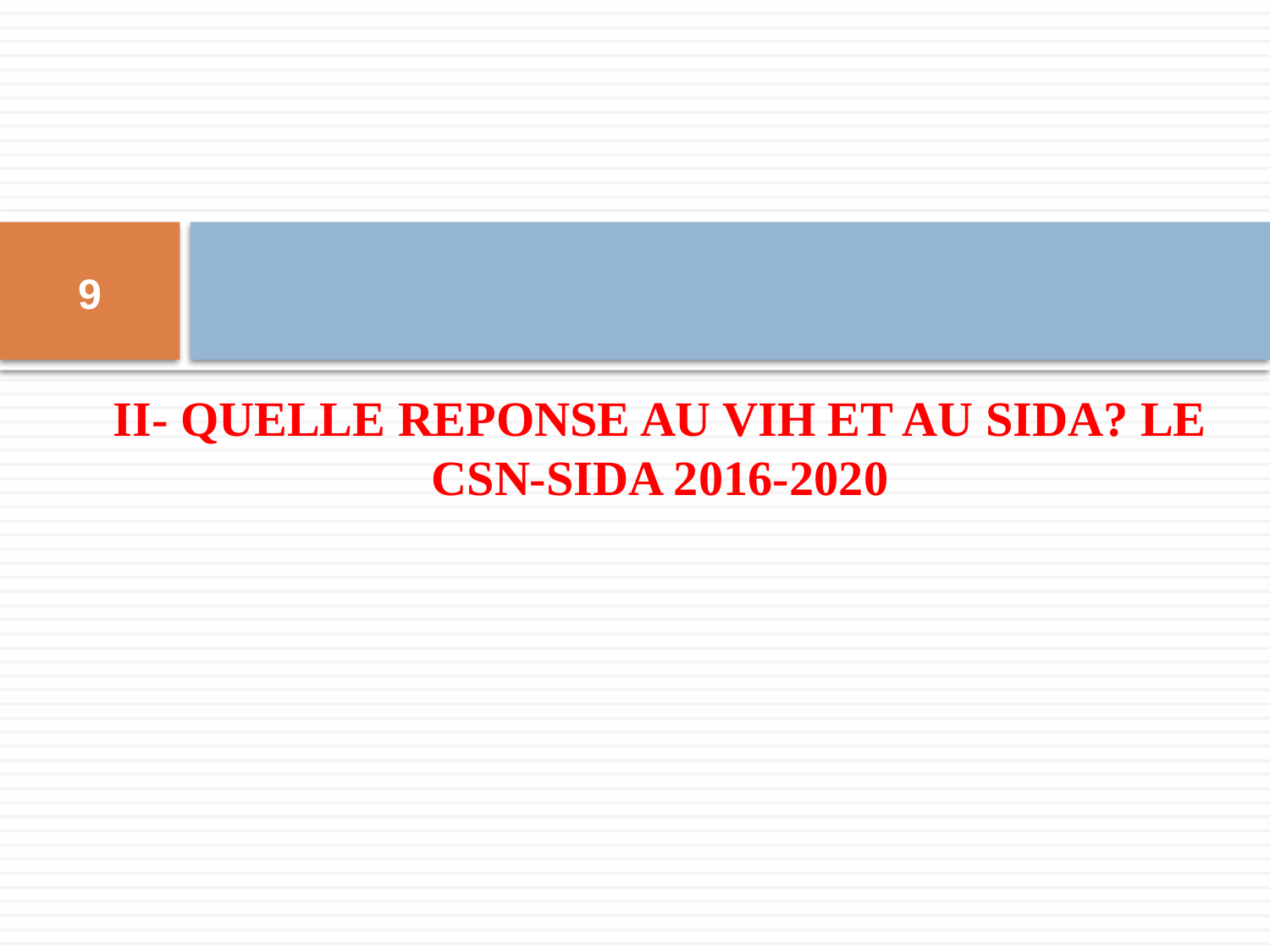

9
II- QUELLE REPONSE AU VIH ET AU SIDA? LE CSN-SIDA 2016-2020